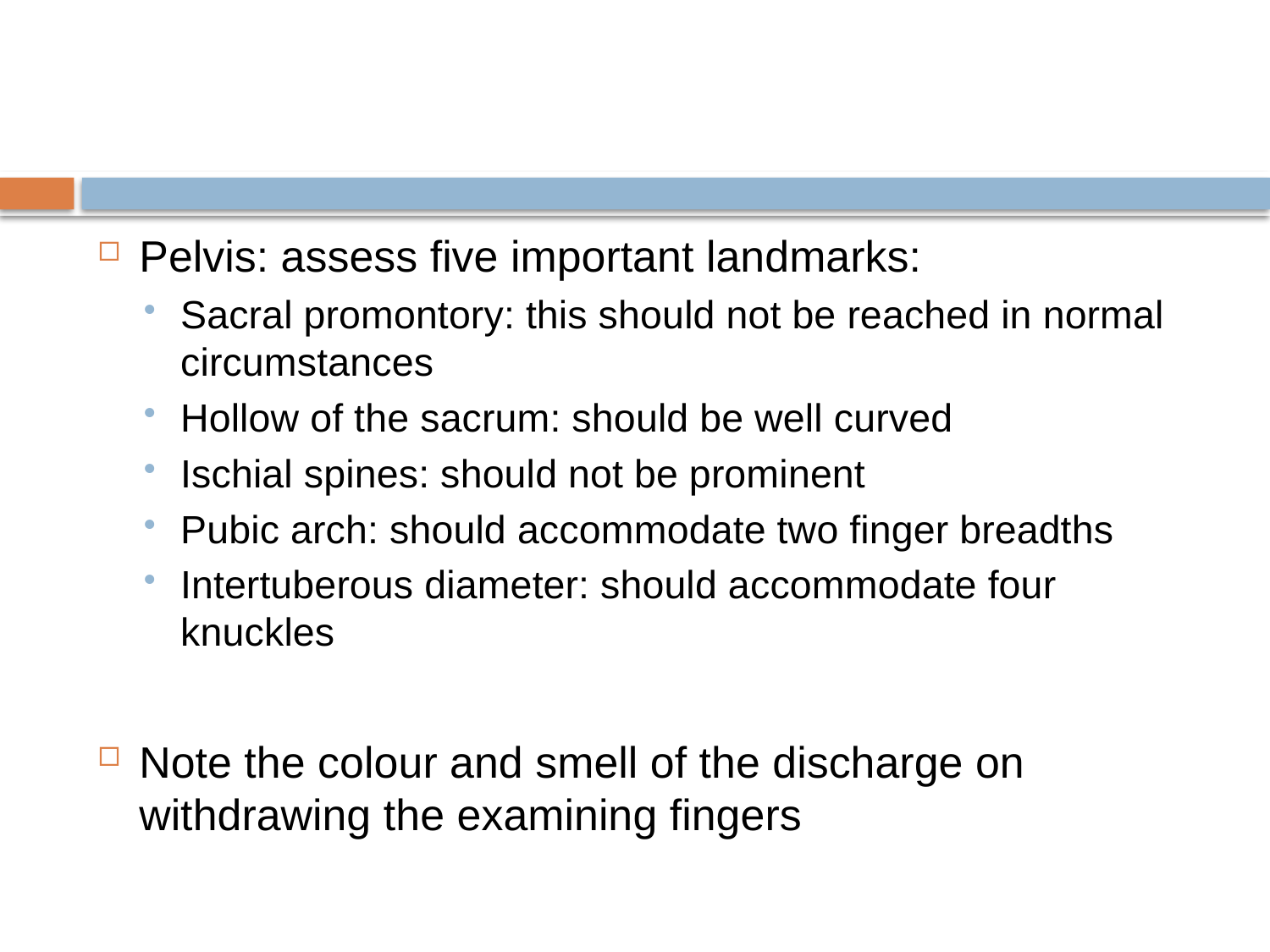

Pelvis: assess five important landmarks:
Sacral promontory: this should not be reached in normal circumstances
Hollow of the sacrum: should be well curved
Ischial spines: should not be prominent
Pubic arch: should accommodate two finger breadths
Intertuberous diameter: should accommodate four knuckles

Note the colour and smell of the discharge on withdrawing the examining fingers